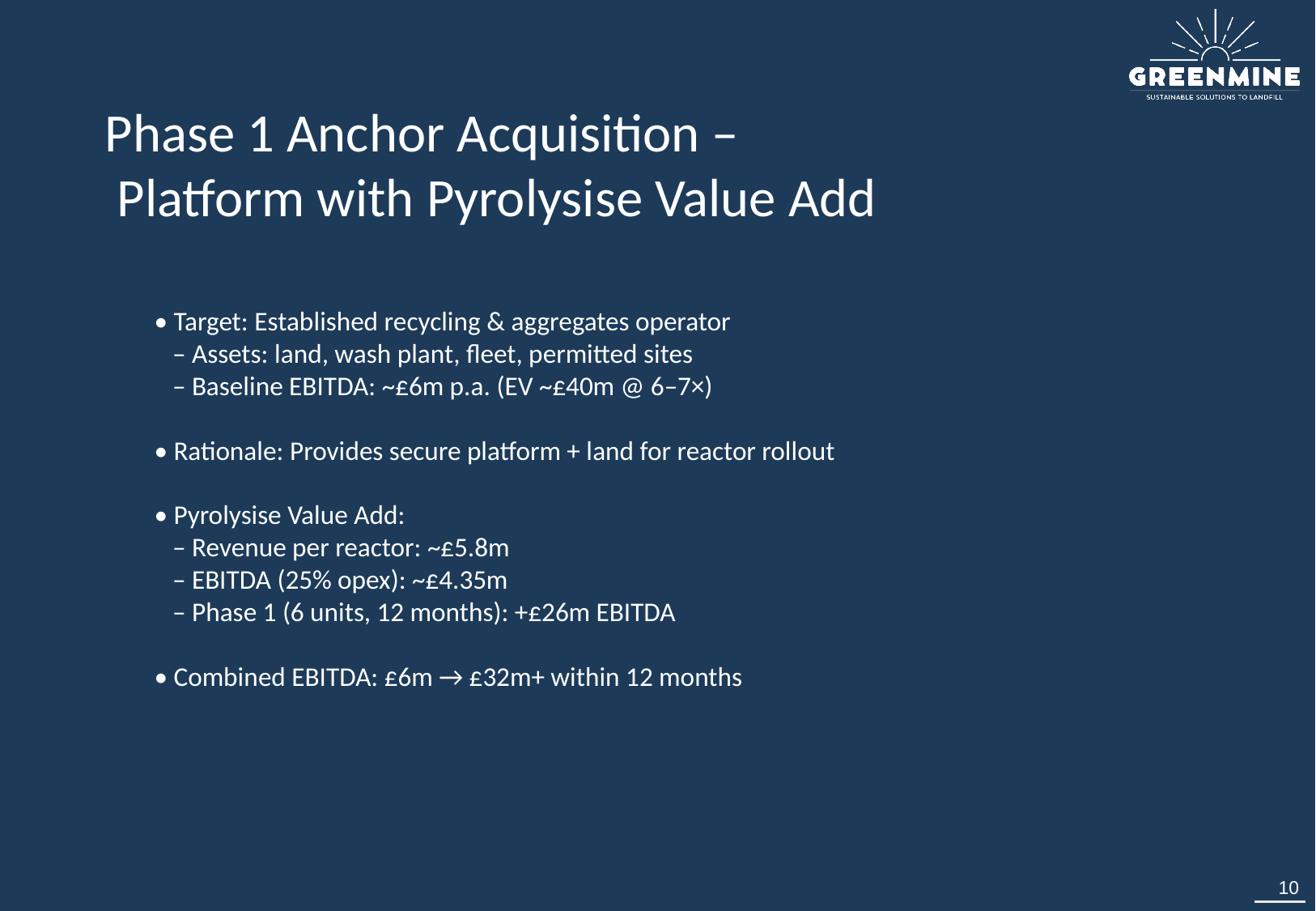

Phase 1 Anchor Acquisition –
 Platform with Pyrolysise Value Add
• Target: Established recycling & aggregates operator
   – Assets: land, wash plant, fleet, permitted sites
   – Baseline EBITDA: ~£6m p.a. (EV ~£40m @ 6–7×)

• Rationale: Provides secure platform + land for reactor rollout

• Pyrolysise Value Add:
   – Revenue per reactor: ~£5.8m
   – EBITDA (25% opex): ~£4.35m
   – Phase 1 (6 units, 12 months): +£26m EBITDA

• Combined EBITDA: £6m → £32m+ within 12 months